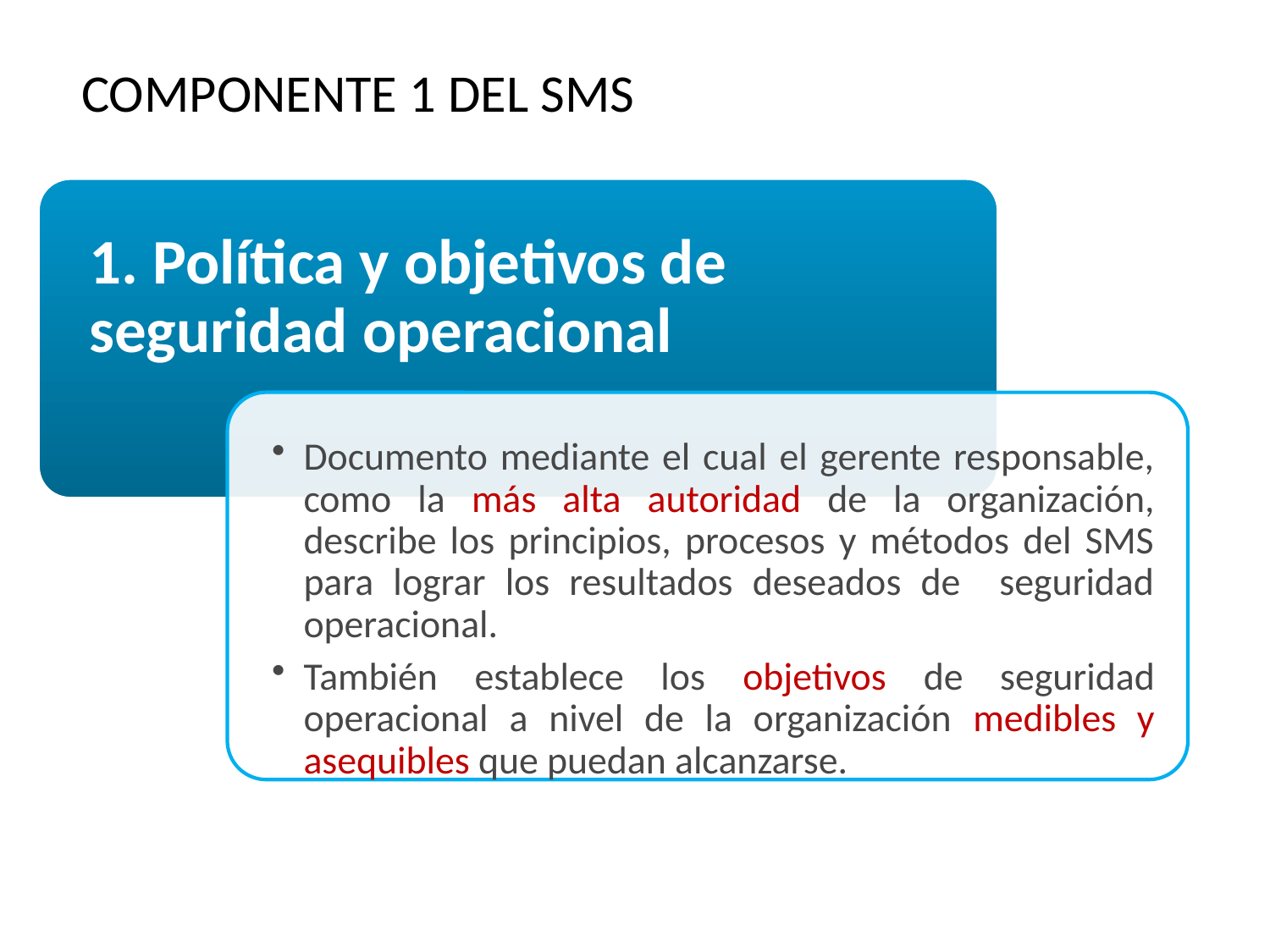

# COMPONENTE 1 DEL SMS
1. Política y objetivos de seguridad operacional
Documento mediante el cual el gerente responsable, como la más alta autoridad de la organización, describe los principios, procesos y métodos del SMS para lograr los resultados deseados de  seguridad operacional.
También establece los objetivos de seguridad operacional a nivel de la organización medibles y asequibles que puedan alcanzarse.